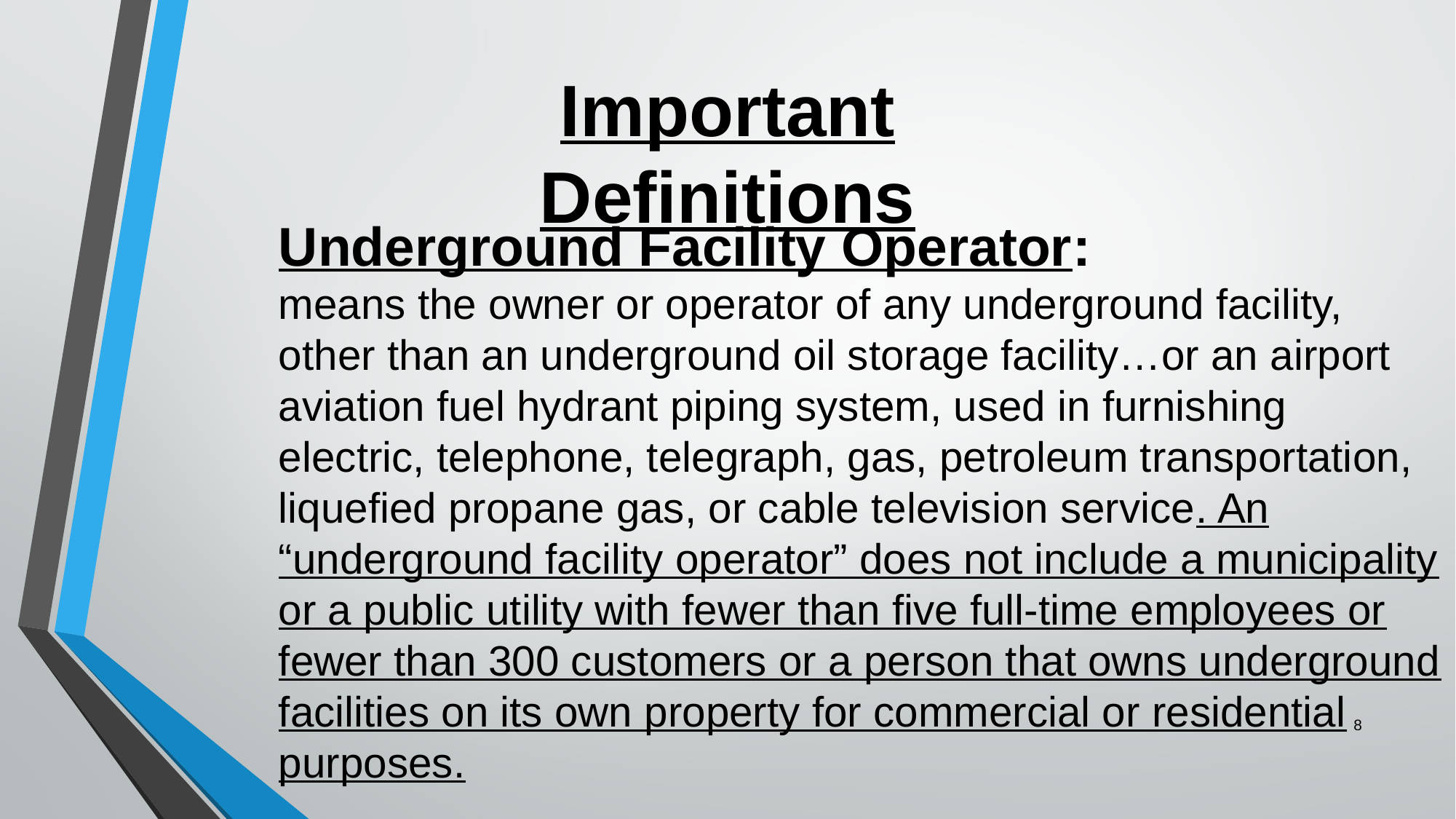

Important Definitions
Underground Facility Operator:
means the owner or operator of any underground facility, other than an underground oil storage facility…or an airport aviation fuel hydrant piping system, used in furnishing electric, telephone, telegraph, gas, petroleum transportation, liquefied propane gas, or cable television service. An “underground facility operator” does not include a municipality or a public utility with fewer than five full-time employees or fewer than 300 customers or a person that owns underground facilities on its own property for commercial or residential purposes.
8